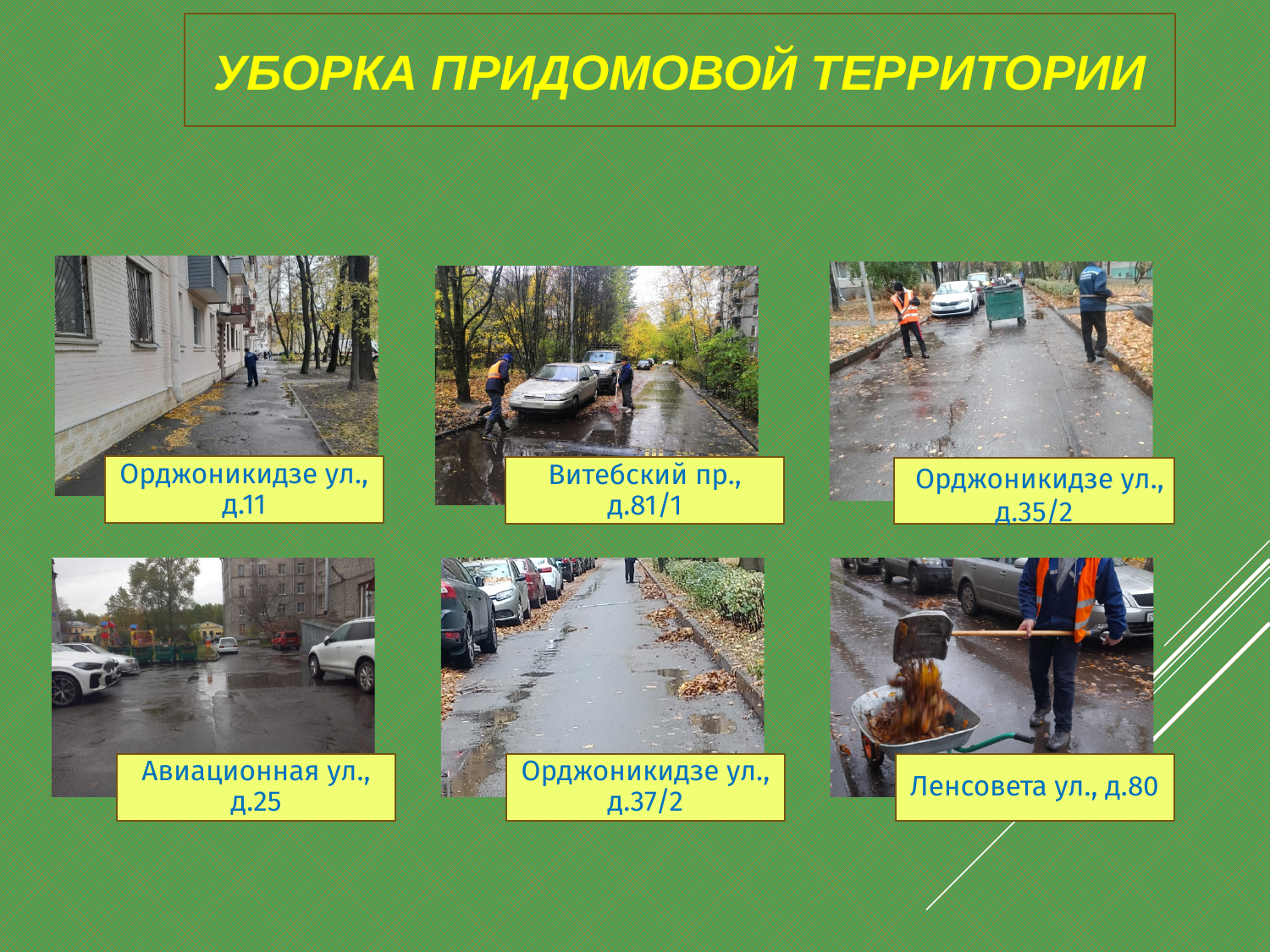

# Уборка придомовой территории
Орджоникидзе ул., д.11
Витебский пр., д.81/1
 Орджоникидзе ул., д.35/2
Авиационная ул., д.25
Орджоникидзе ул., д.37/2
Ленсовета ул., д.80